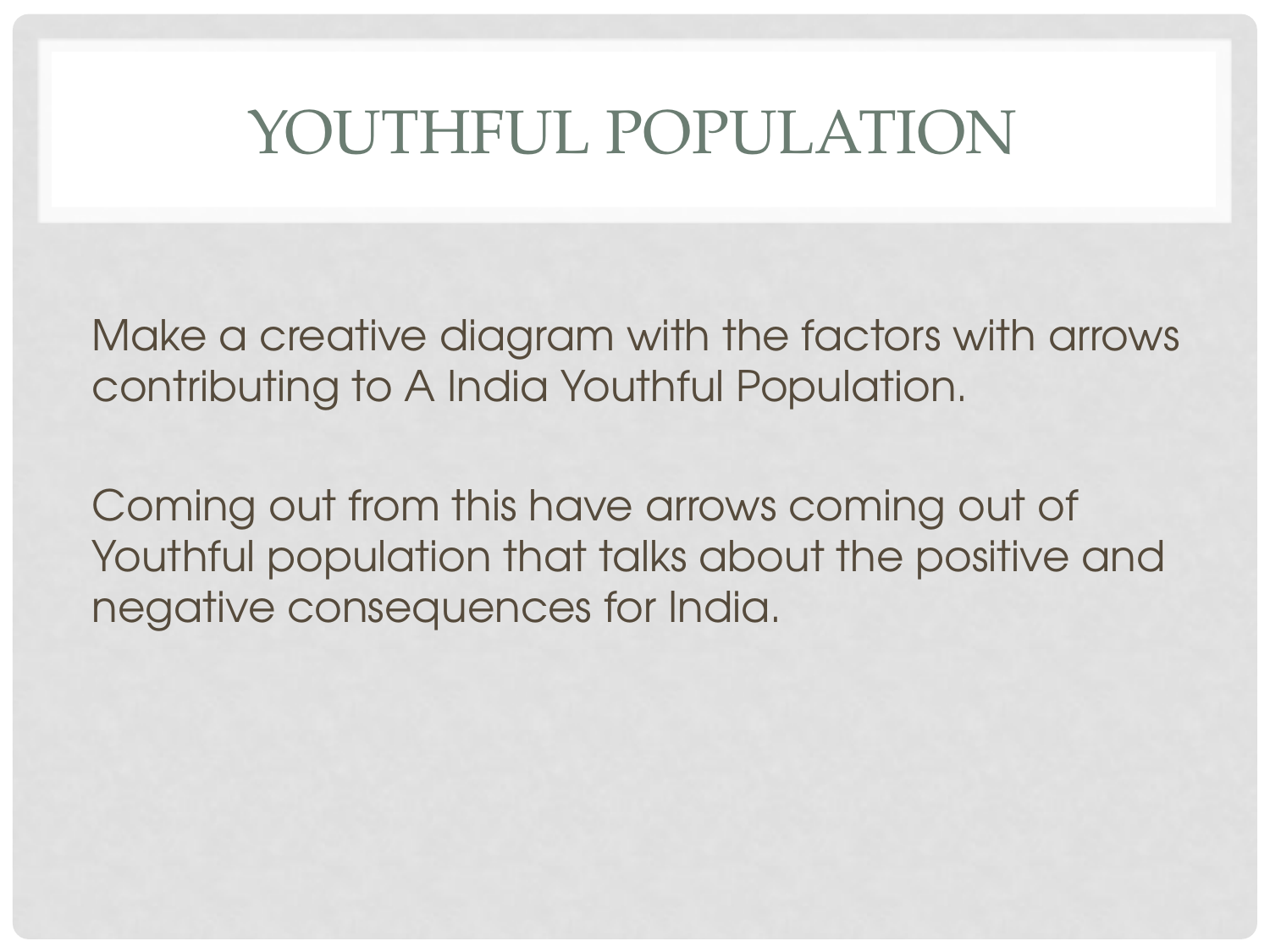

# Youthful population

Make a creative diagram with the factors with arrows contributing to A India Youthful Population.

Coming out from this have arrows coming out of Youthful population that talks about the positive and negative consequences for India.